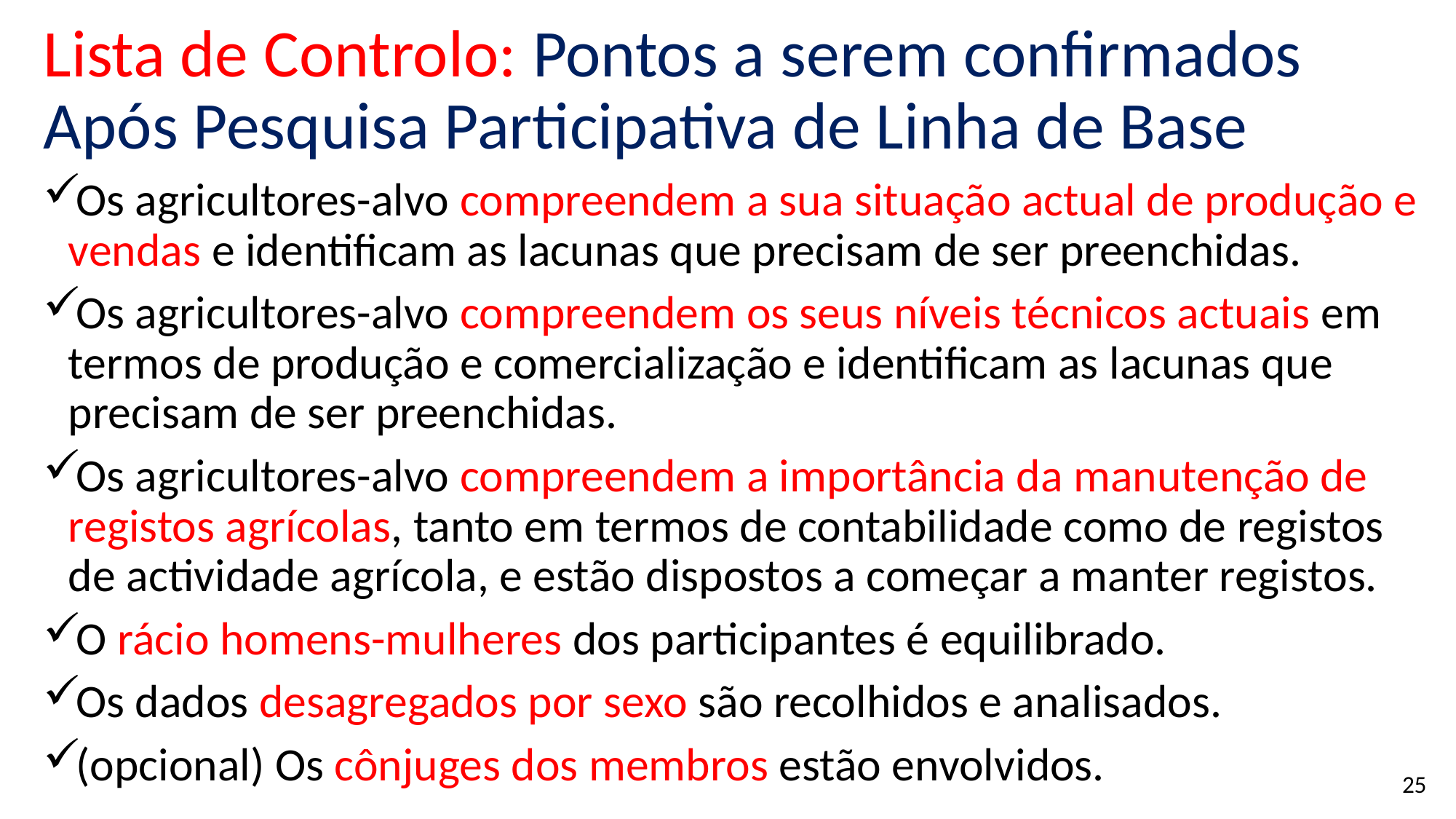

# Lista de Controlo: Pontos a serem confirmados Após Pesquisa Participativa de Linha de Base
Os agricultores-alvo compreendem a sua situação actual de produção e vendas e identificam as lacunas que precisam de ser preenchidas.
Os agricultores-alvo compreendem os seus níveis técnicos actuais em termos de produção e comercialização e identificam as lacunas que precisam de ser preenchidas.
Os agricultores-alvo compreendem a importância da manutenção de registos agrícolas, tanto em termos de contabilidade como de registos de actividade agrícola, e estão dispostos a começar a manter registos.
O rácio homens-mulheres dos participantes é equilibrado.
Os dados desagregados por sexo são recolhidos e analisados.
(opcional) Os cônjuges dos membros estão envolvidos.
25